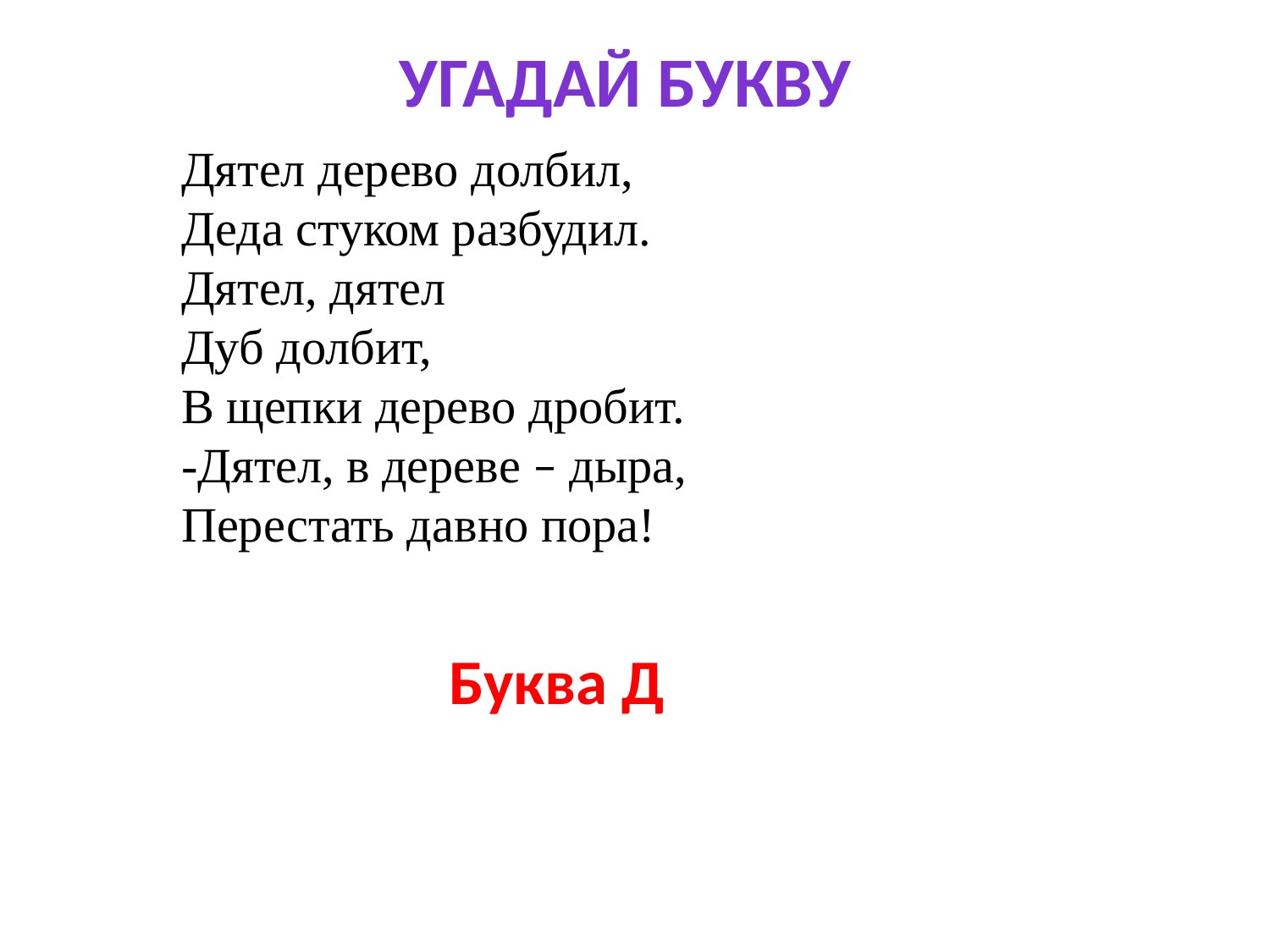

угадай букву
Дятел дерево долбил,
Деда стуком разбудил.
Дятел, дятел
Дуб долбит,
В щепки дерево дробит.
-Дятел, в дереве – дыра,
Перестать давно пора!
Буква Д